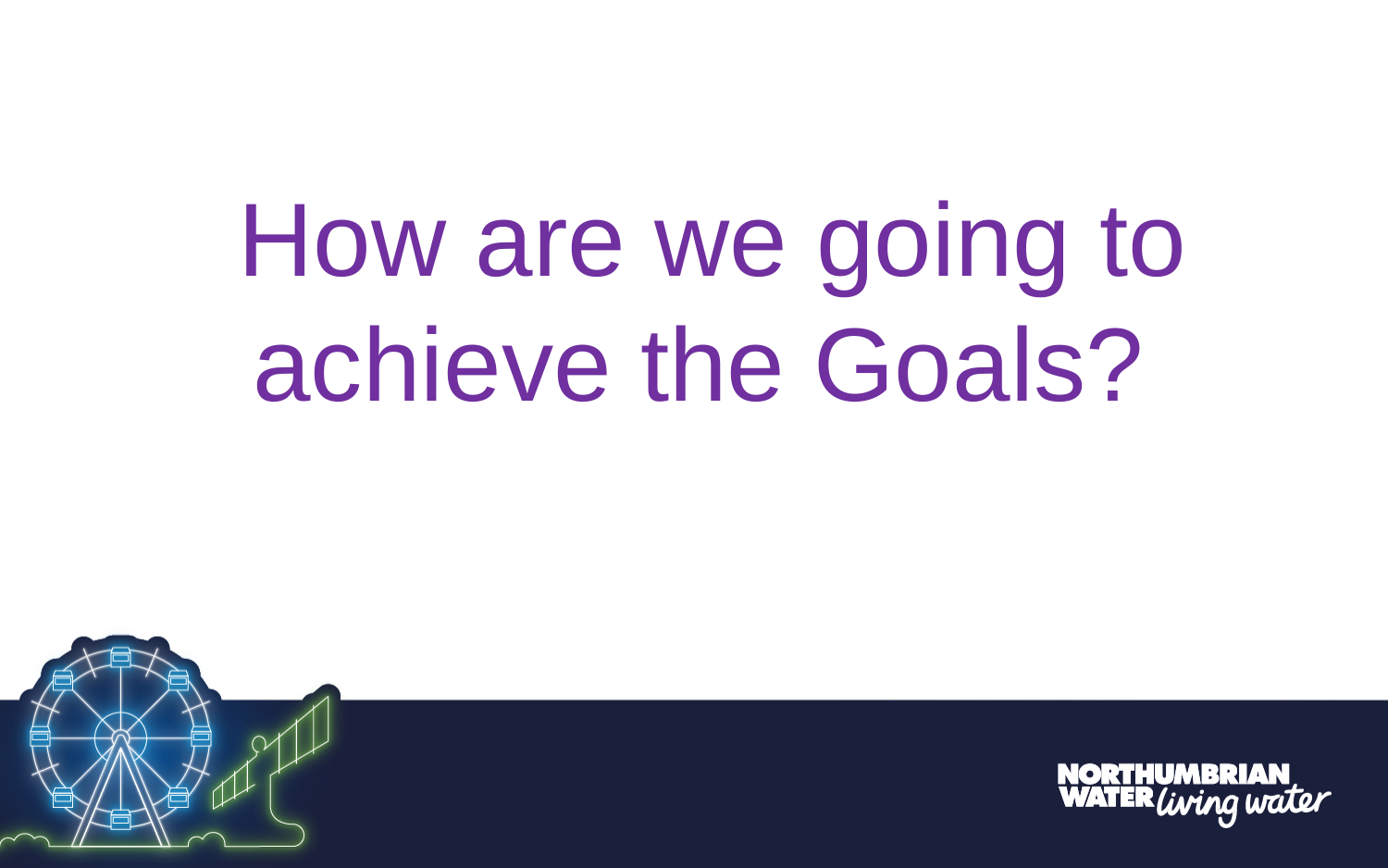

How are we going to achieve the Goals?